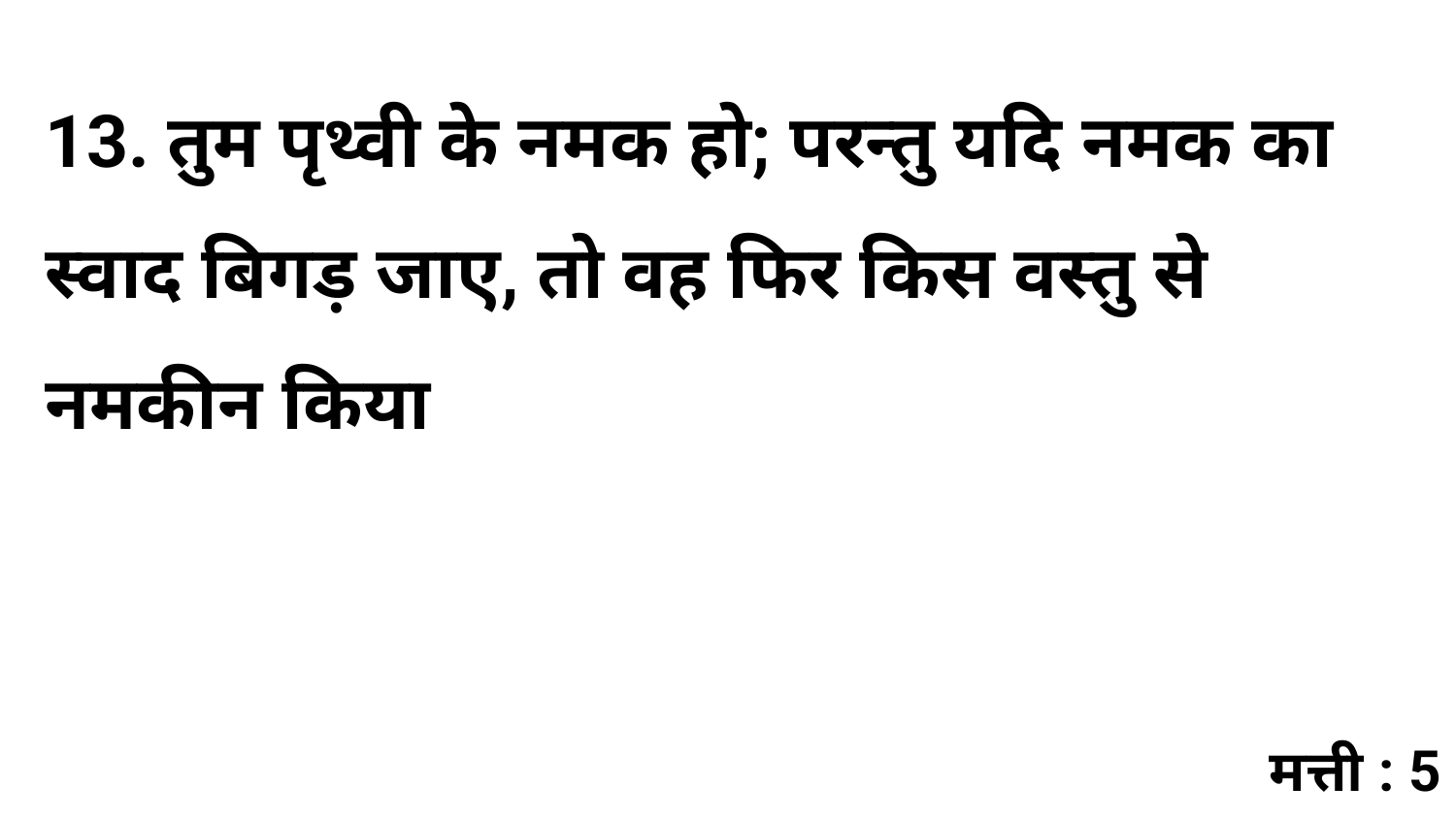

13. तुम पृथ्वी के नमक हो; परन्तु यदि नमक का स्वाद बिगड़ जाए, तो वह फिर किस वस्तु से नमकीन किया
मत्ती : 5